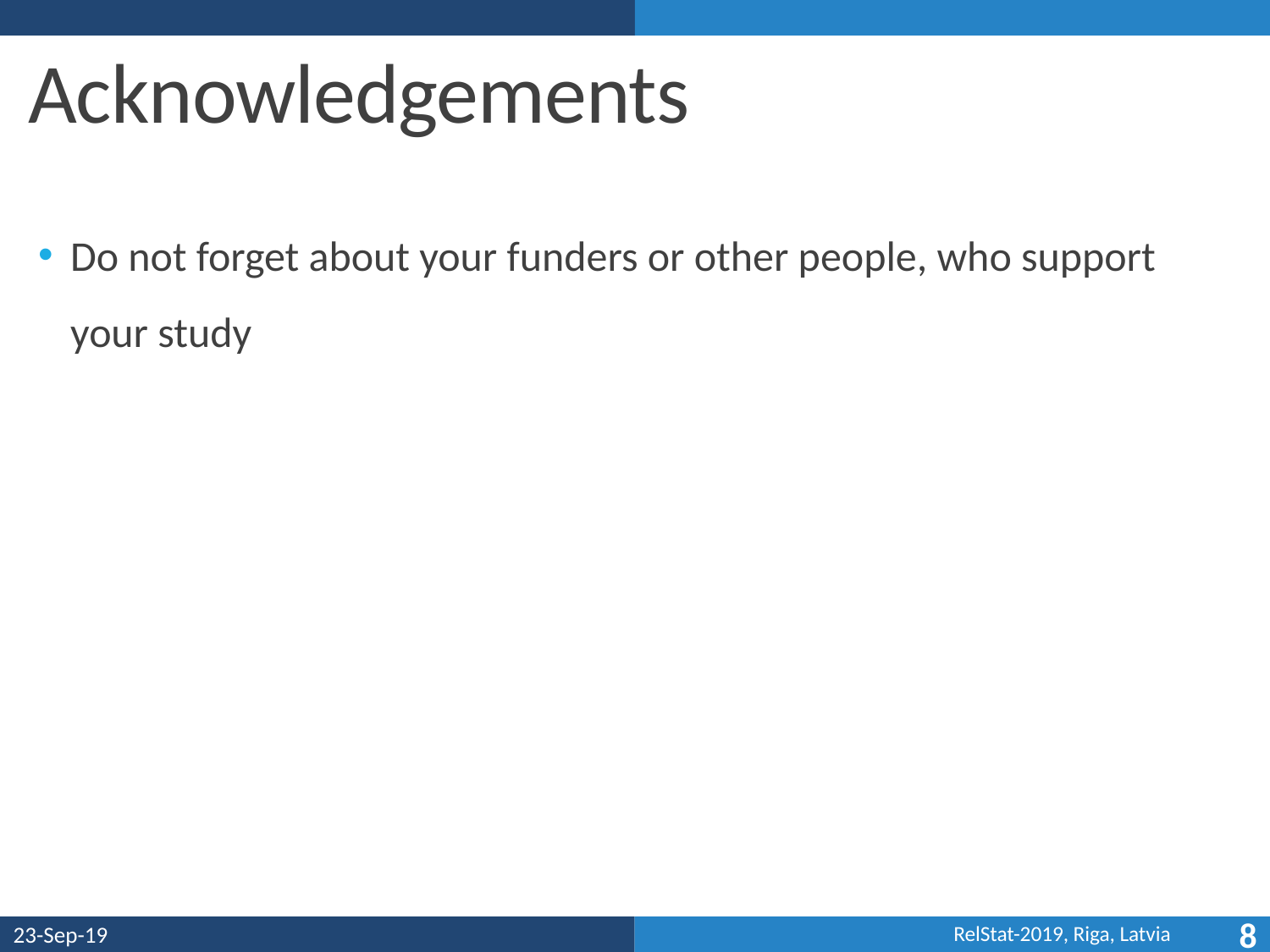

# Acknowledgements
Do not forget about your funders or other people, who support your study
23-Sep-19
8